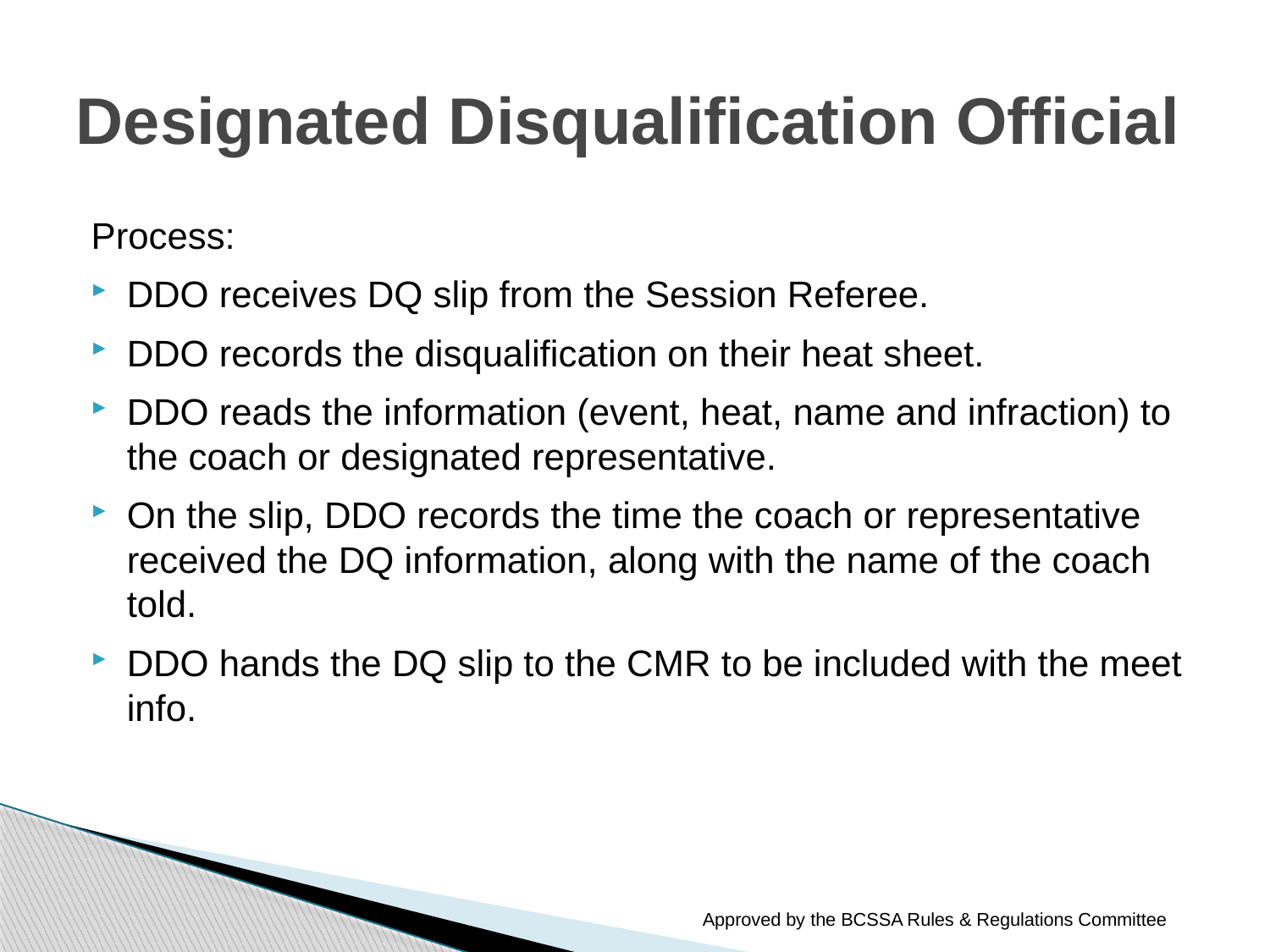

# Designated Disqualification Official
Process:
DDO receives DQ slip from the Session Referee.
DDO records the disqualification on their heat sheet.
DDO reads the information (event, heat, name and infraction) to the coach or designated representative.
On the slip, DDO records the time the coach or representative received the DQ information, along with the name of the coach told.
DDO hands the DQ slip to the CMR to be included with the meet info.
Approved by the BCSSA Rules & Regulations Committee